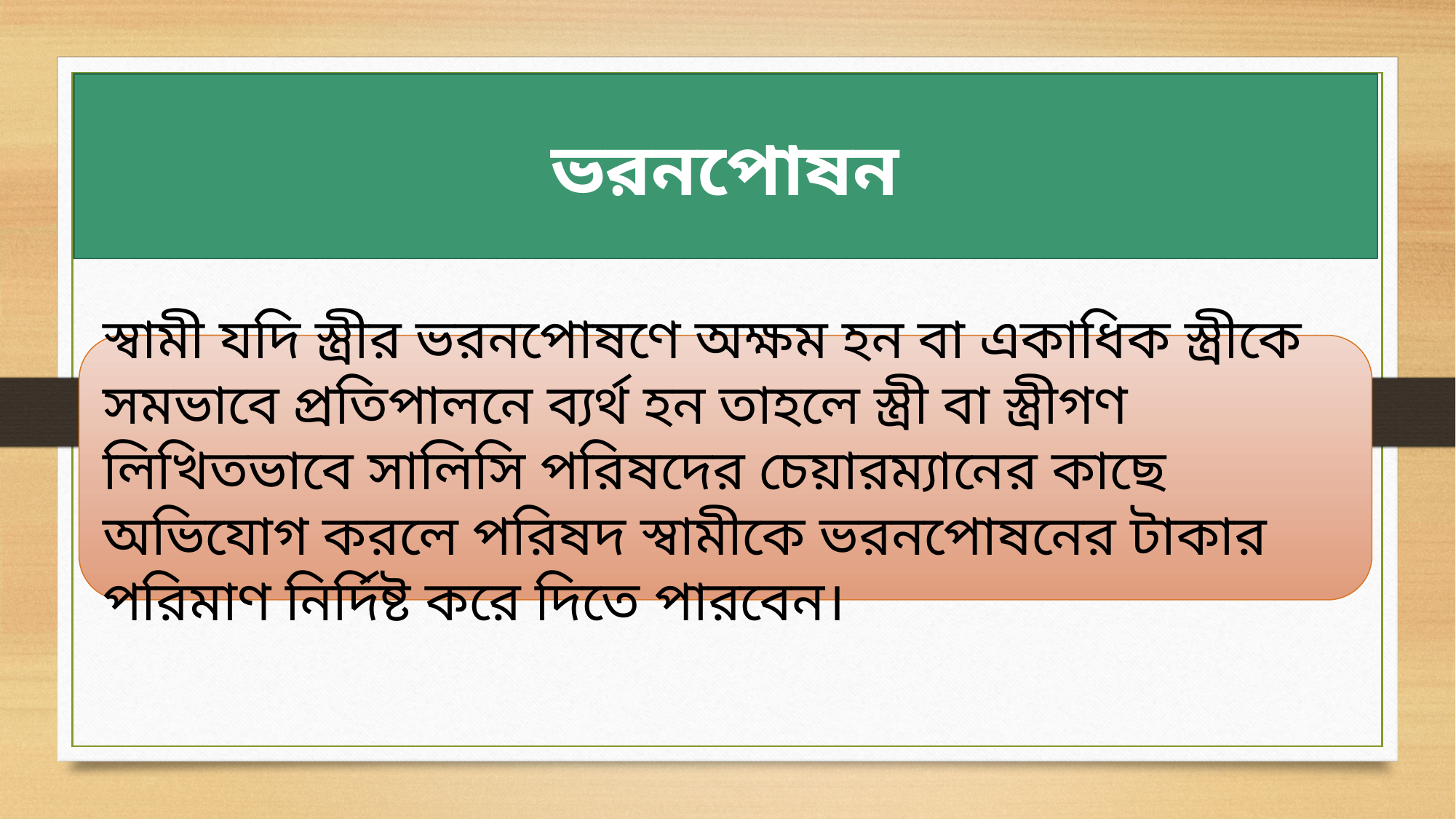

ভরনপোষন
স্বামী যদি স্ত্রীর ভরনপোষণে অক্ষম হন বা একাধিক স্ত্রীকে সমভাবে প্রতিপালনে ব্যর্থ হন তাহলে স্ত্রী বা স্ত্রীগণ লিখিতভাবে সালিসি পরিষদের চেয়ারম্যানের কাছে অভিযোগ করলে পরিষদ স্বামীকে ভরনপোষনের টাকার পরিমাণ নির্দিষ্ট করে দিতে পারবেন।